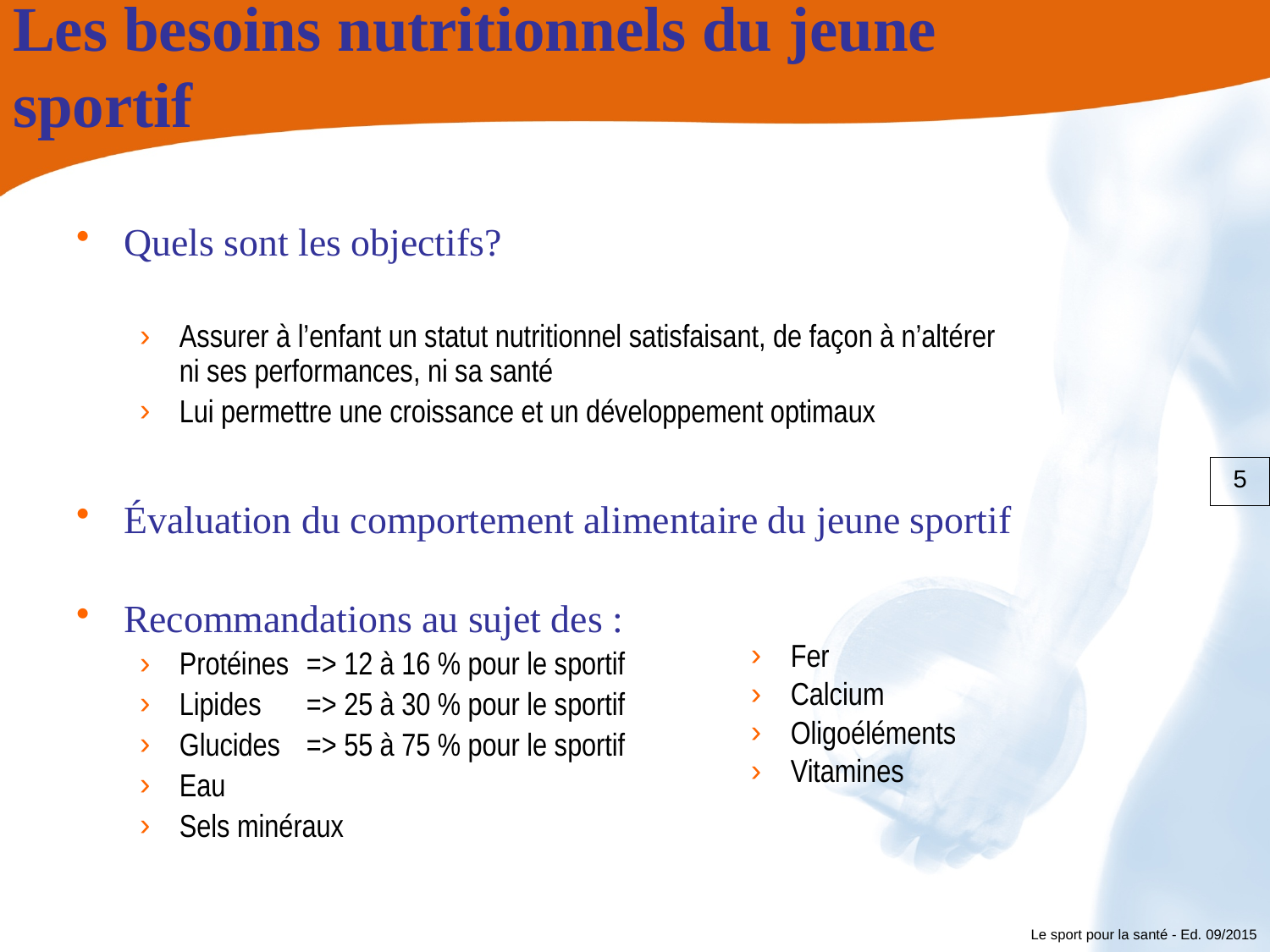

# Les besoins nutritionnels du jeune sportif
Quels sont les objectifs?

Assurer à l’enfant un statut nutritionnel satisfaisant, de façon à n’altérer
ni ses performances, ni sa santé
Lui permettre une croissance et un développement optimaux

Évaluation du comportement alimentaire du jeune sportif

Recommandations au sujet des :
Protéines	=> 12 à 16 % pour le sportif
Lipides	=> 25 à 30 % pour le sportif
Glucides	=> 55 à 75 % pour le sportif
Eau
Sels minéraux
5
Fer
Calcium
Oligoéléments
Vitamines
Le sport pour la santé - Ed. 09/2015